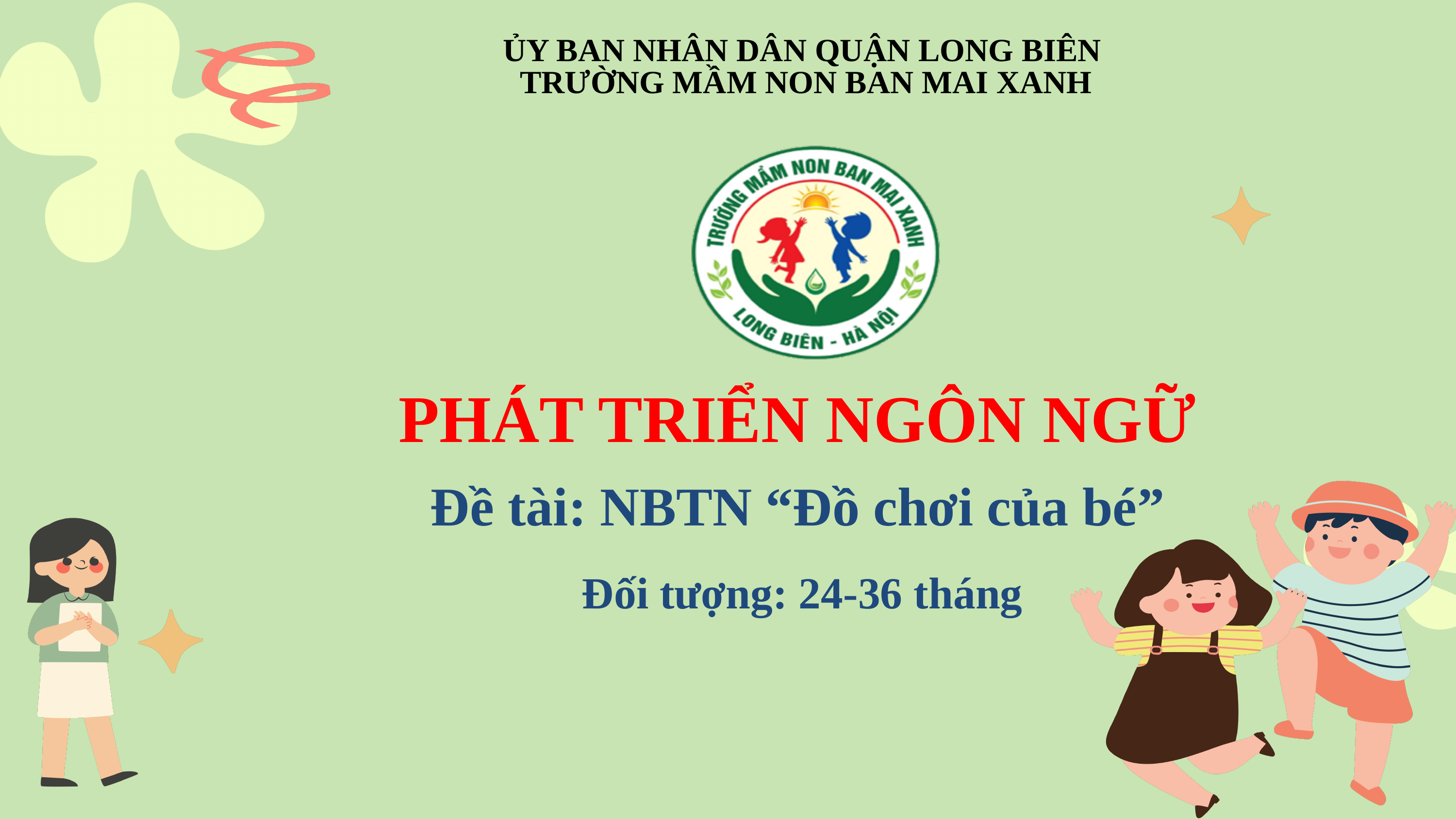

ỦY BAN NHÂN DÂN QUẬN LONG BIÊN
 TRƯỜNG MẦM NON BAN MAI XANH

PHÁT TRIỂN NGÔN NGỮ

Đề tài: NBTN “Đồ chơi của bé”

 Đối tượng: 24-36 tháng